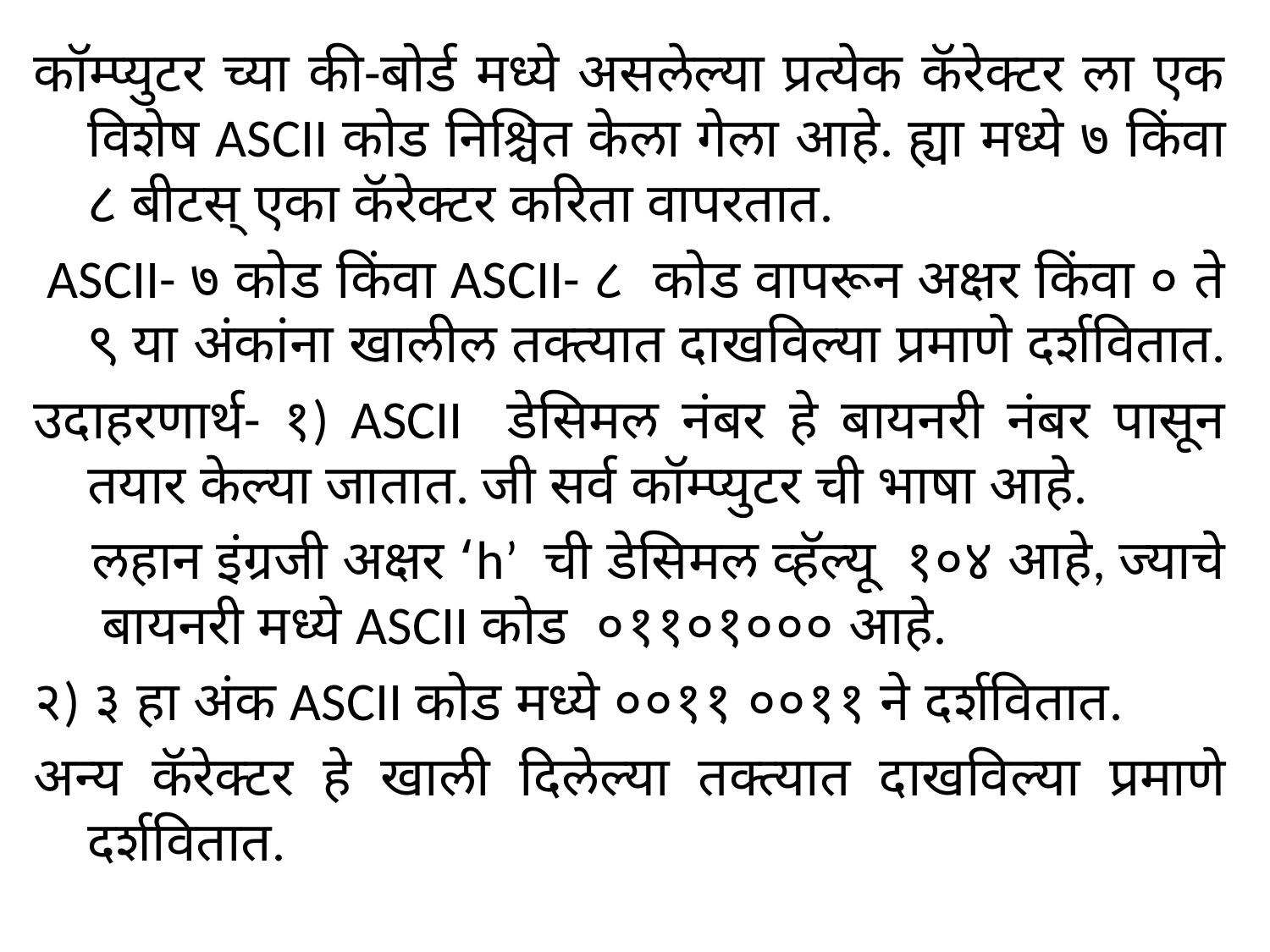

कॉम्प्युटर च्या की-बोर्ड मध्ये असलेल्या प्रत्येक कॅरेक्टर ला एक विशेष ASCII कोड निश्चित केला गेला आहे. ह्या मध्ये ७ किंवा ८ बीटस् एका कॅरेक्टर करिता वापरतात.
 ASCII- ७ कोड किंवा ASCII- ८  कोड वापरून अक्षर किंवा ० ते ९ या अंकांना खालील तक्त्यात दाखविल्या प्रमाणे दर्शवितात.
उदाहरणार्थ- १) ASCII  डेसिमल नंबर हे बायनरी नंबर पासून तयार केल्या जातात. जी सर्व कॉम्प्युटर ची भाषा आहे.
    लहान इंग्रजी अक्षर ‘h’  ची डेसिमल व्हॅल्यू  १०४ आहे, ज्याचे  बायनरी मध्ये ASCII कोड  ०११०१००० आहे.
२) ३ हा अंक ASCII कोड मध्ये ००११ ००११ ने दर्शवितात.
अन्य कॅरेक्टर हे खाली दिलेल्या तक्त्यात दाखविल्या प्रमाणे दर्शवितात.